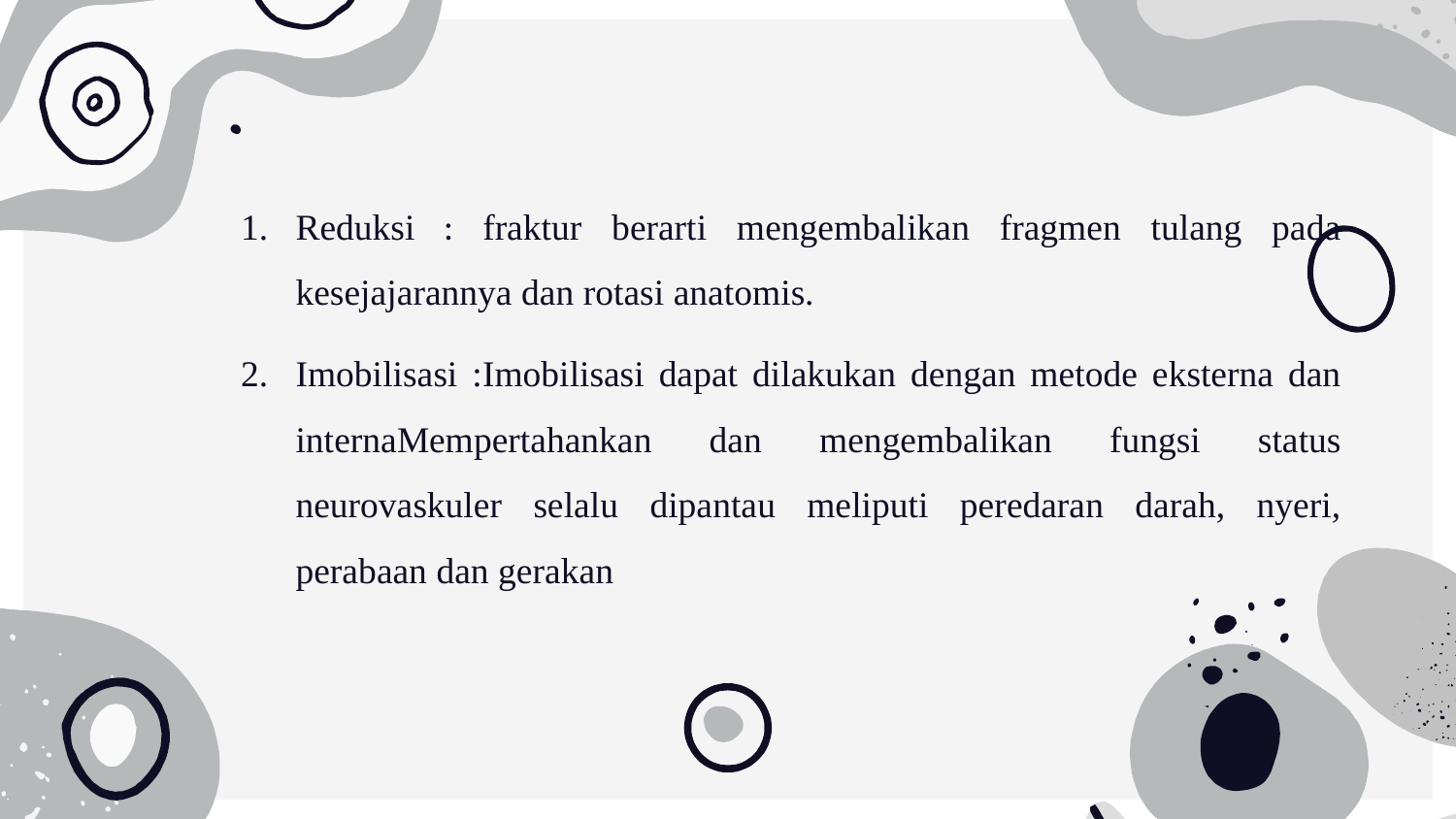

Reduksi : fraktur berarti mengembalikan fragmen tulang pada kesejajarannya dan rotasi anatomis.
Imobilisasi :Imobilisasi dapat dilakukan dengan metode eksterna dan internaMempertahankan dan mengembalikan fungsi status neurovaskuler selalu dipantau meliputi peredaran darah, nyeri, perabaan dan gerakan